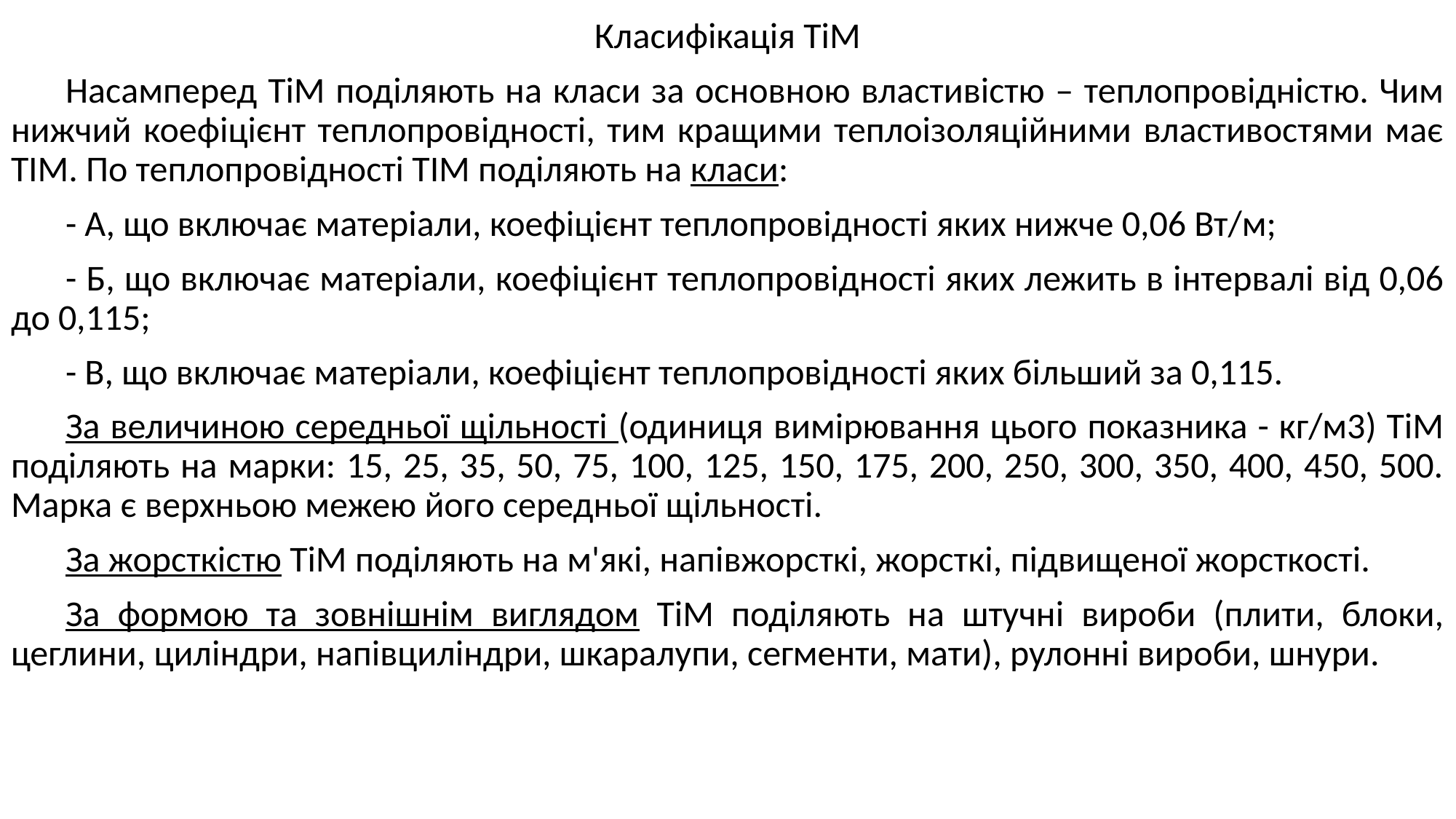

Класифікація ТіМ
Насамперед ТіМ поділяють на класи за основною властивістю – теплопровідністю. Чим нижчий коефіцієнт теплопровідності, тим кращими теплоізоляційними властивостями має ТІМ. По теплопровідності ТІМ поділяють на класи:
- А, що включає матеріали, коефіцієнт теплопровідності яких нижче 0,06 Вт/м;
- Б, що включає матеріали, коефіцієнт теплопровідності яких лежить в інтервалі від 0,06 до 0,115;
- В, що включає матеріали, коефіцієнт теплопровідності яких більший за 0,115.
За величиною середньої щільності (одиниця вимірювання цього показника - кг/м3) ТіМ поділяють на марки: 15, 25, 35, 50, 75, 100, 125, 150, 175, 200, 250, 300, 350, 400, 450, 500. Марка є верхньою межею його середньої щільності.
За жорсткістю ТіМ поділяють на м'які, напівжорсткі, жорсткі, підвищеної жорсткості.
За формою та зовнішнім виглядом ТіМ поділяють на штучні вироби (плити, блоки, цеглини, циліндри, напівциліндри, шкаралупи, сегменти, мати), рулонні вироби, шнури.